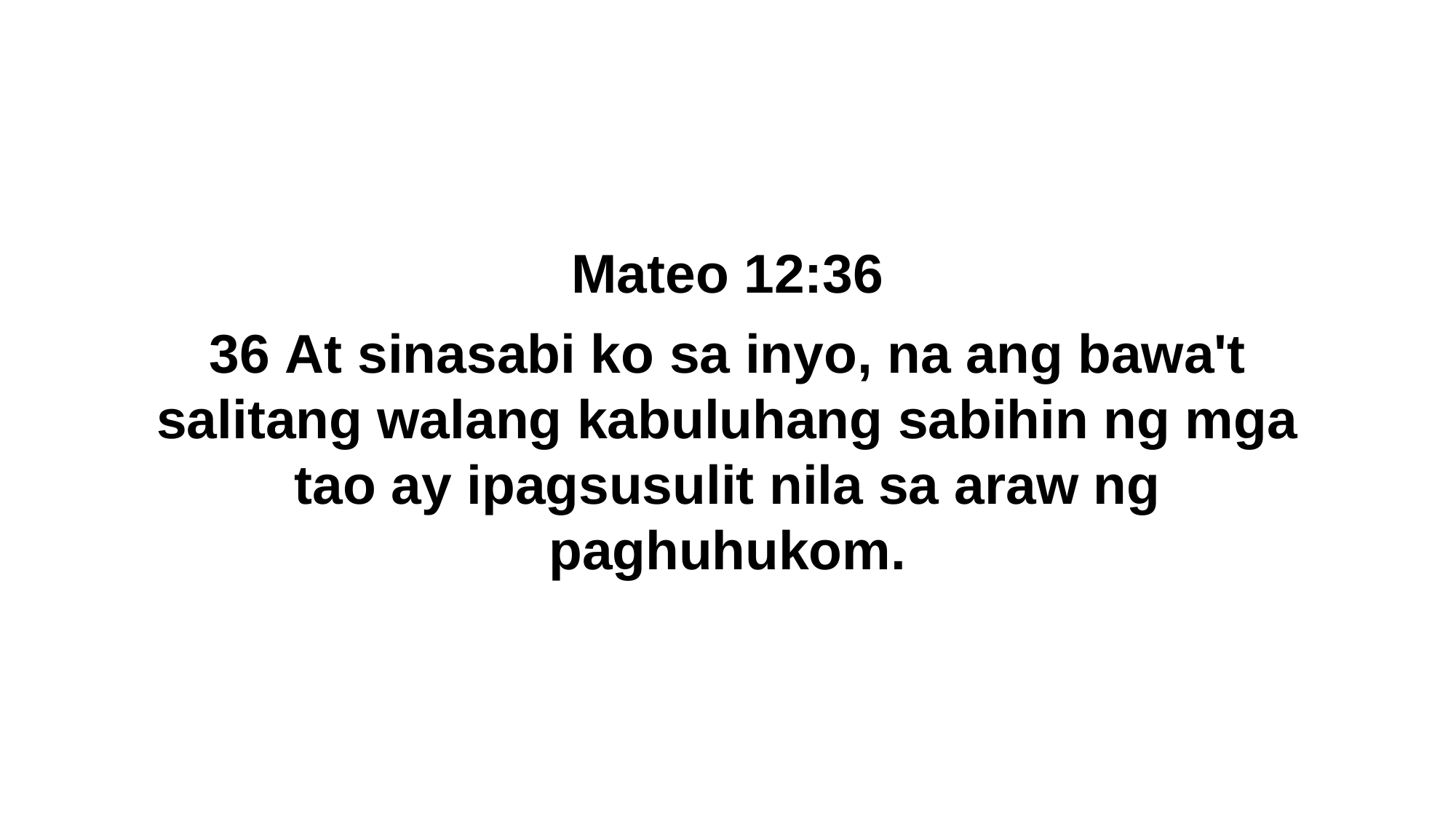

Mateo 12:36
36 At sinasabi ko sa inyo, na ang bawa't salitang walang kabuluhang sabihin ng mga tao ay ipagsusulit nila sa araw ng paghuhukom.